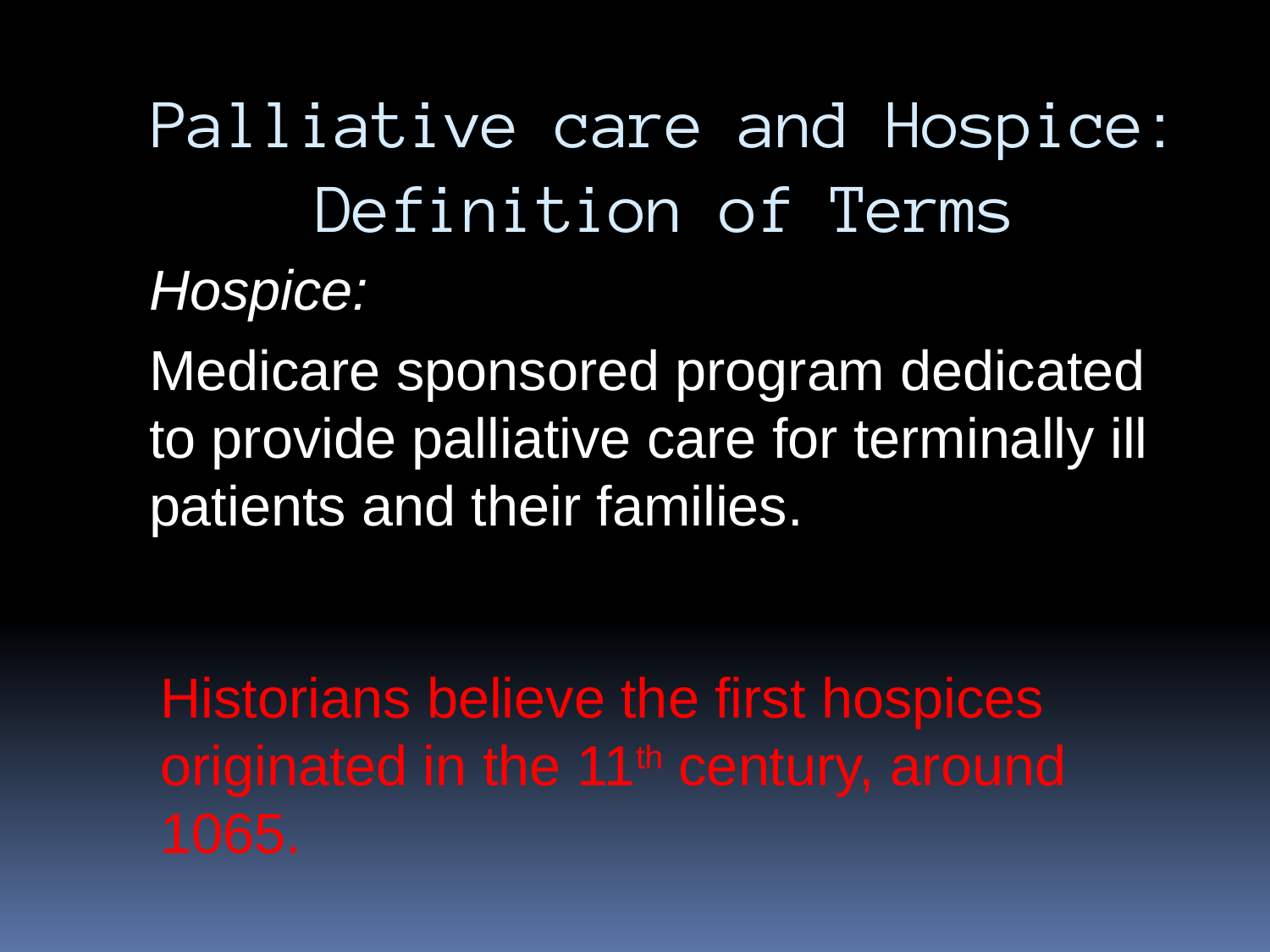

# Palliative care and Hospice: Definition of Terms
Hospice:
Medicare sponsored program dedicated to provide palliative care for terminally ill patients and their families.
Historians believe the first hospices originated in the 11th century, around 1065.